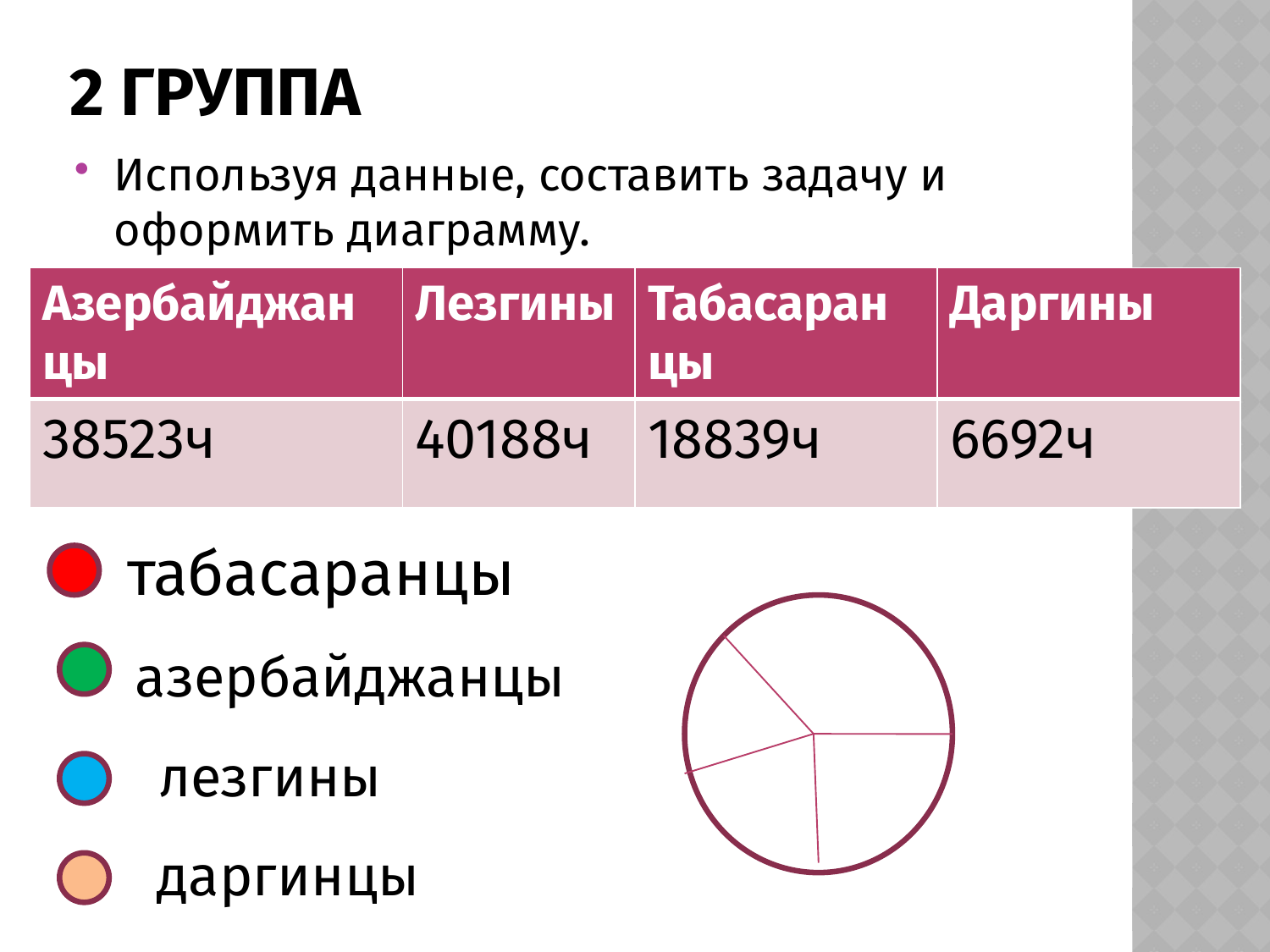

# 2 группа
Используя данные, составить задачу и оформить диаграмму.
| Азербайджан цы | Лезгины | Табасаран цы | Даргины |
| --- | --- | --- | --- |
| 38523ч | 40188ч | 18839ч | 6692ч |
табасаранцы

азербайджанцы

лезгины

даргинцы